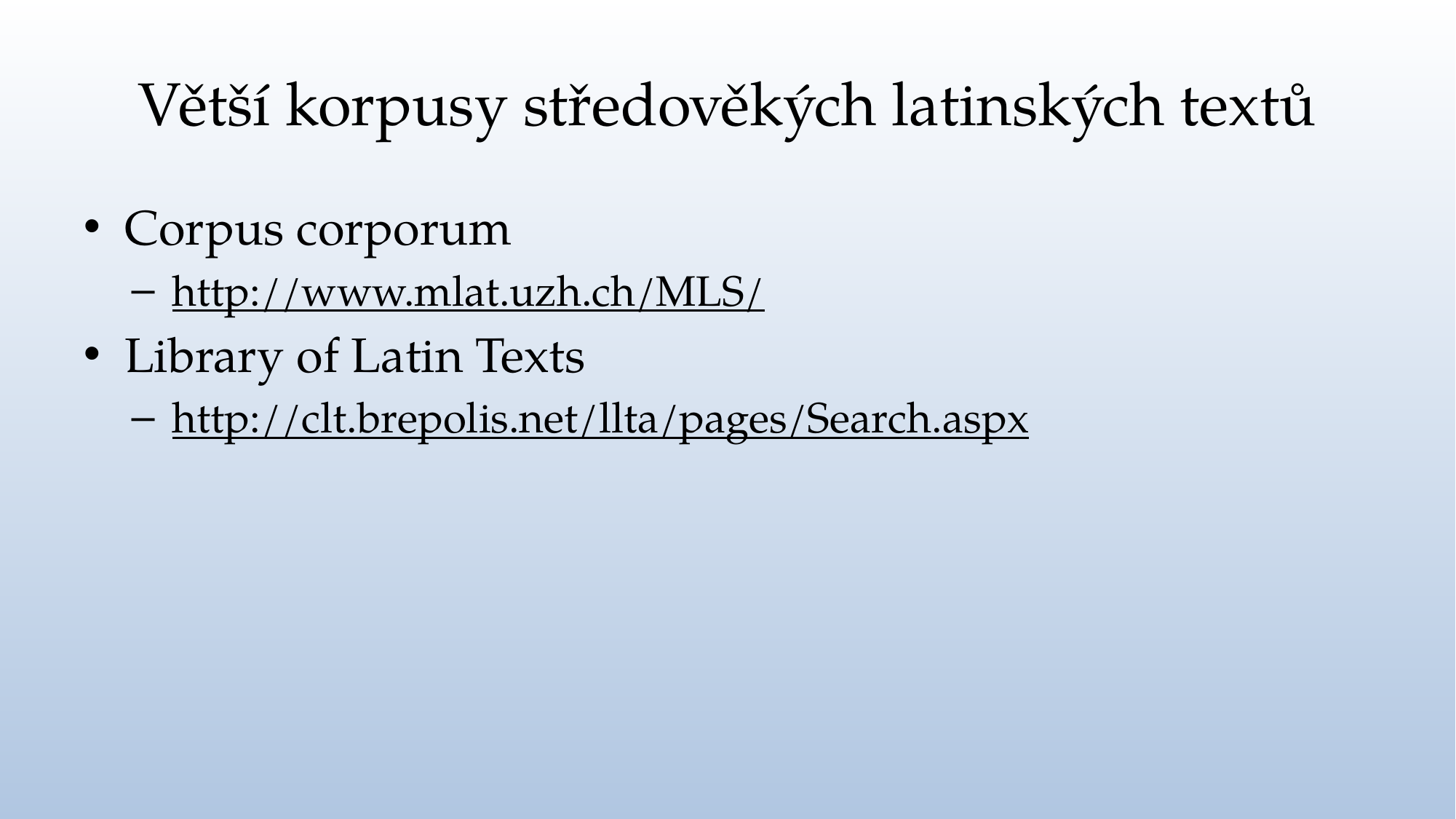

# Větší korpusy středověkých latinských textů
Corpus corporum
http://www.mlat.uzh.ch/MLS/
Library of Latin Texts
http://clt.brepolis.net/llta/pages/Search.aspx